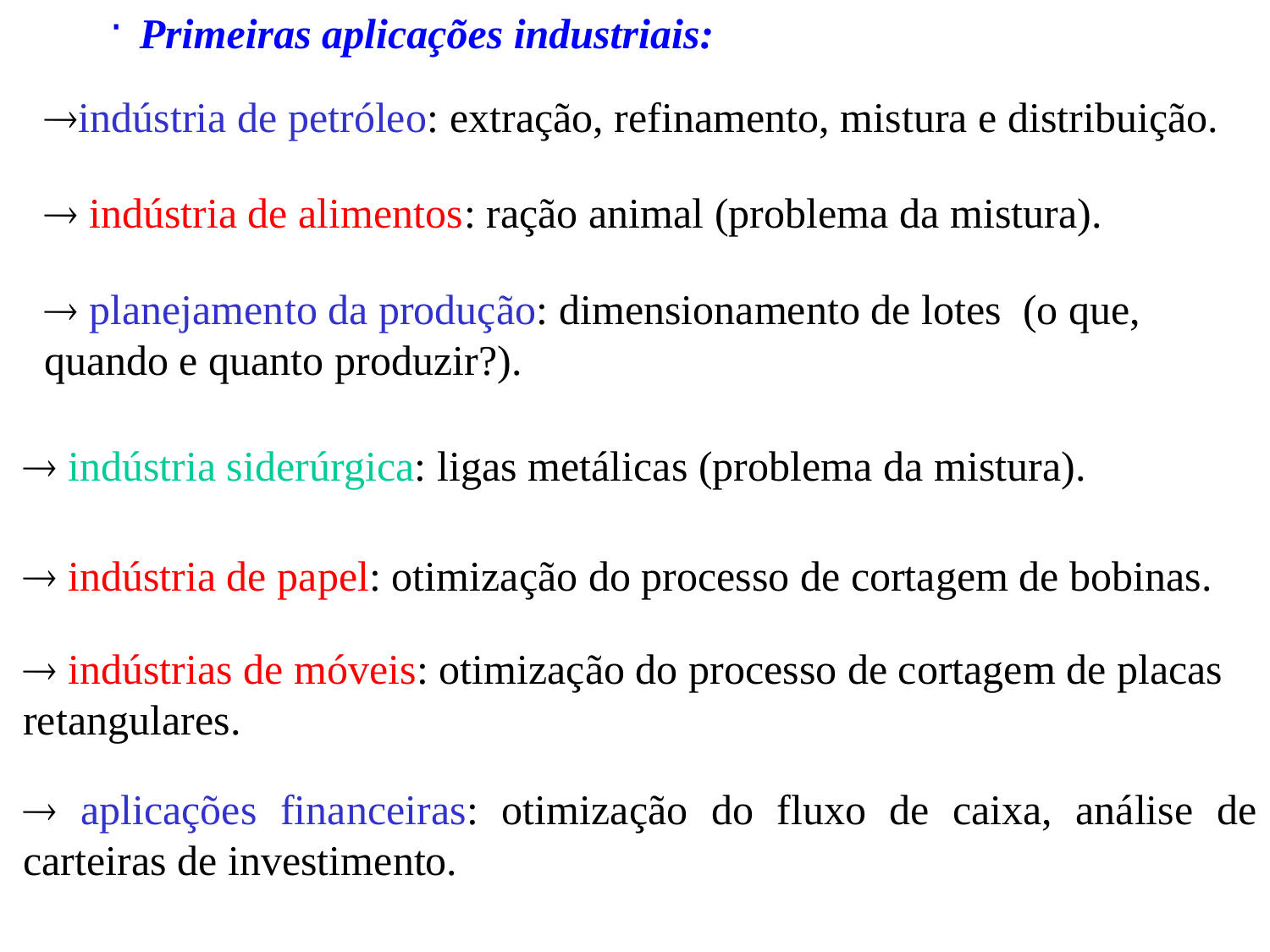

Primeiras aplicações industriais:
→indústria de petróleo: extração, refinamento, mistura e distribuição.
→ indústria de alimentos: ração animal (problema da mistura).
→ planejamento da produção: dimensionamento de lotes  (o que, quando e quanto produzir?).
→ indústria siderúrgica: ligas metálicas (problema da mistura).
→ indústria de papel: otimização do processo de cortagem de bobinas.
→ indústrias de móveis: otimização do processo de cortagem de placas retangulares.
→ aplicações financeiras: otimização do fluxo de caixa, análise de carteiras de investimento.